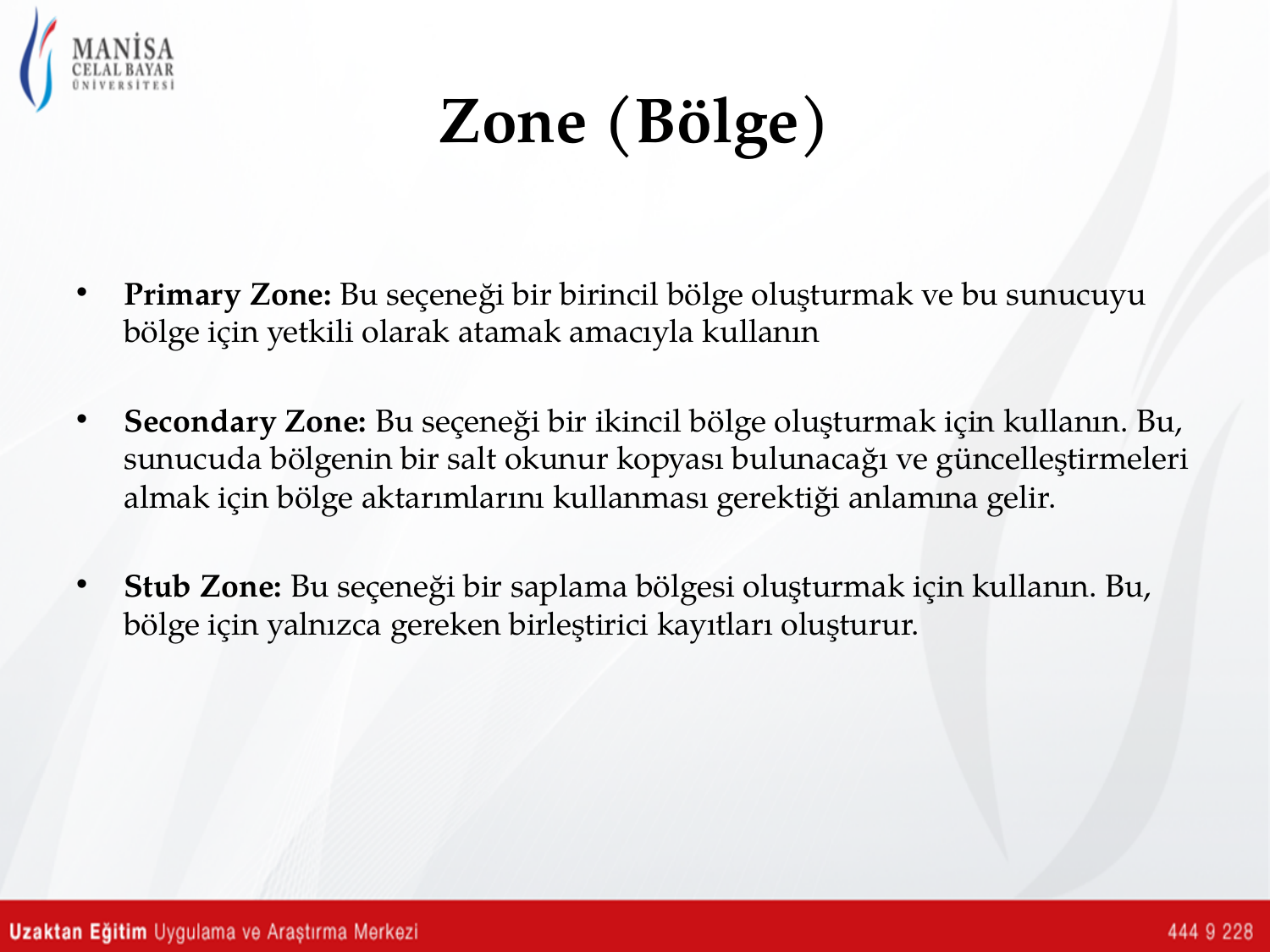

# Zone (Bölge)

Primary Zone: Bu seçeneği bir birincil bölge oluşturmak ve bu sunucuyu bölge için yetkili olarak atamak amacıyla kullanın

Secondary Zone: Bu seçeneği bir ikincil bölge oluşturmak için kullanın. Bu, sunucuda bölgenin bir salt okunur kopyası bulunacağı ve güncelleştirmeleri almak için bölge aktarımlarını kullanması gerektiği anlamına gelir.

Stub Zone: Bu seçeneği bir saplama bölgesi oluşturmak için kullanın. Bu, bölge için yalnızca gereken birleştirici kayıtları oluşturur.